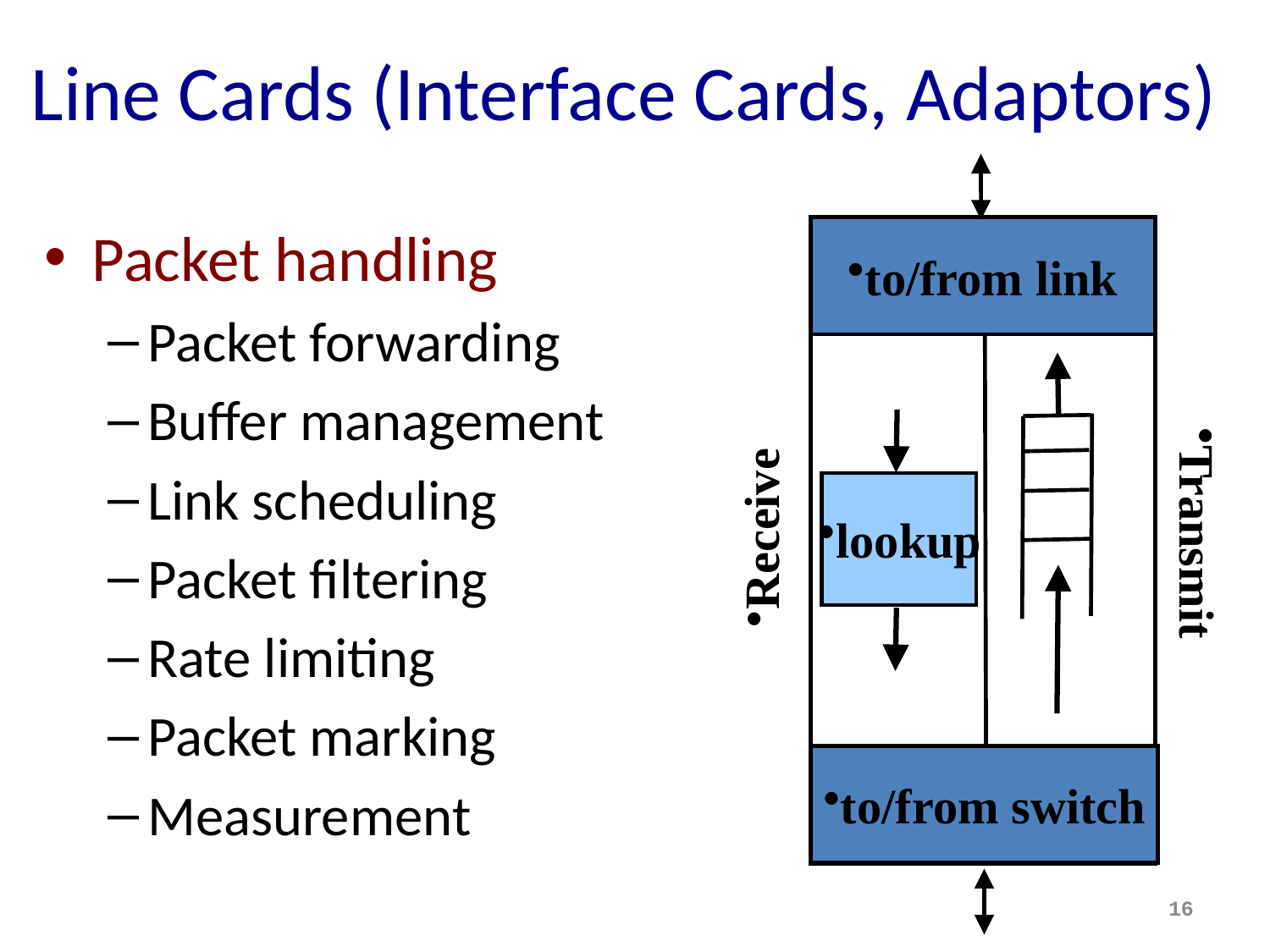

# Line Cards (Interface Cards, Adaptors)

Packet handling
Packet forwarding
Buffer management
Link scheduling
Packet filtering
Rate limiting
Packet marking
Measurement
to/from link

Transmit
Receive
lookup

to/from switch

16